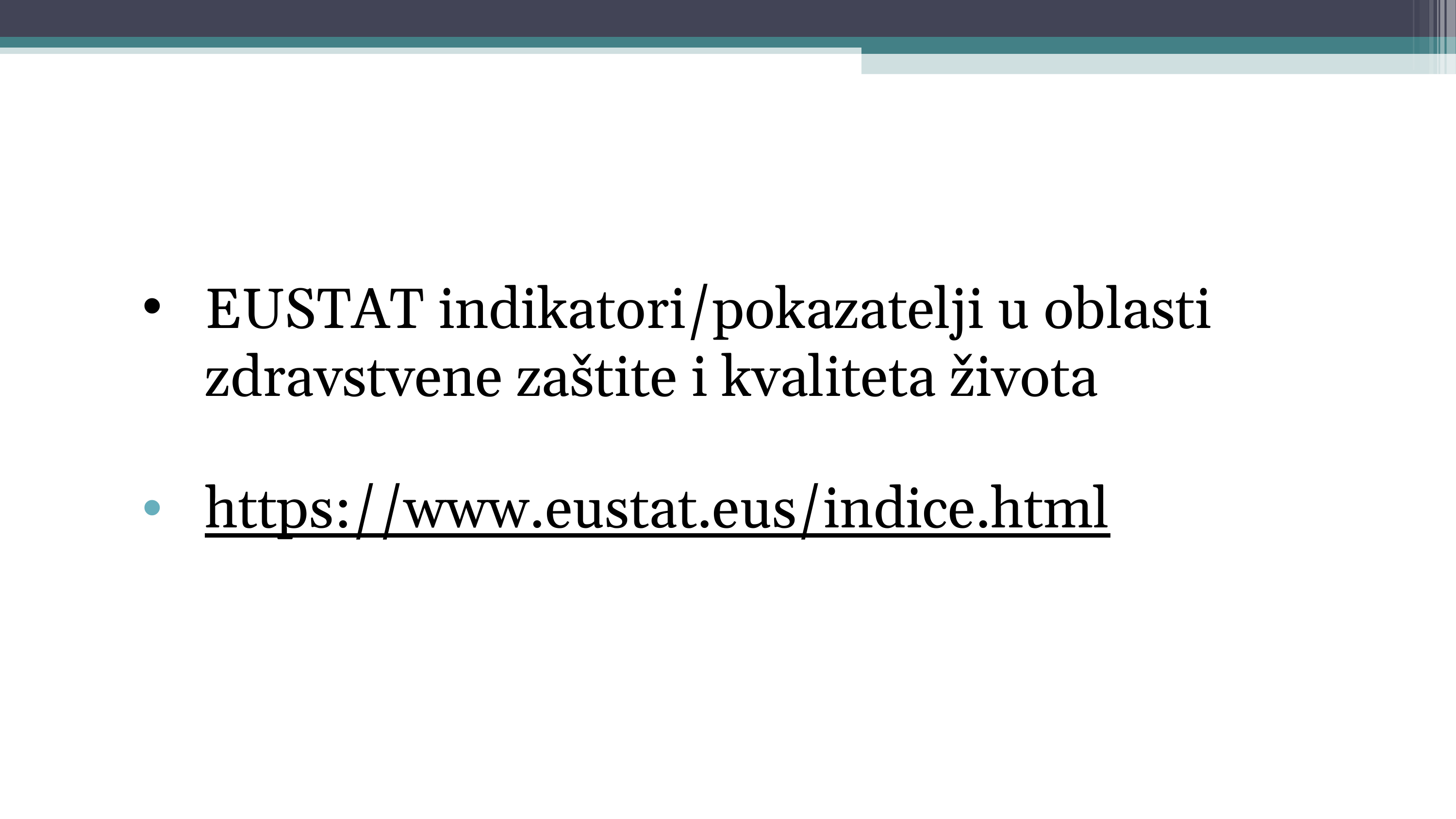

EUSTAT indikatori/pokazatelji u oblasti zdravstvene zaštite i kvaliteta života

https://www.eustat.eus/indice.html